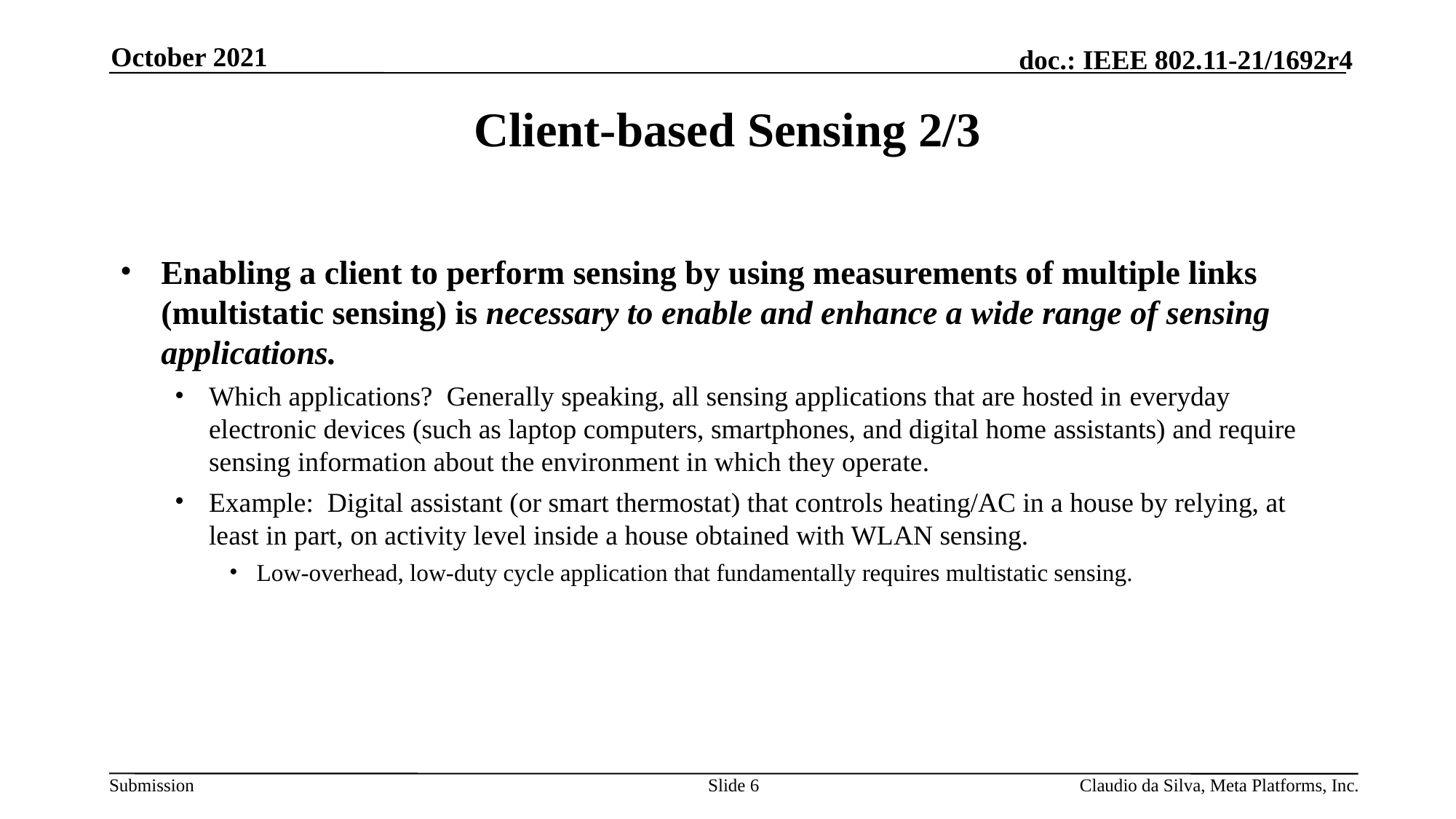

October 2021
# Client-based Sensing 2/3
Enabling a client to perform sensing by using measurements of multiple links (multistatic sensing) is necessary to enable and enhance a wide range of sensing applications.
Which applications?  Generally speaking, all sensing applications that are hosted in everyday electronic devices (such as laptop computers, smartphones, and digital home assistants) and require sensing information about the environment in which they operate.
Example:  Digital assistant (or smart thermostat) that controls heating/AC in a house by relying, at least in part, on activity level inside a house obtained with WLAN sensing.
Low-overhead, low-duty cycle application that fundamentally requires multistatic sensing.
Slide 6
Claudio da Silva, Meta Platforms, Inc.